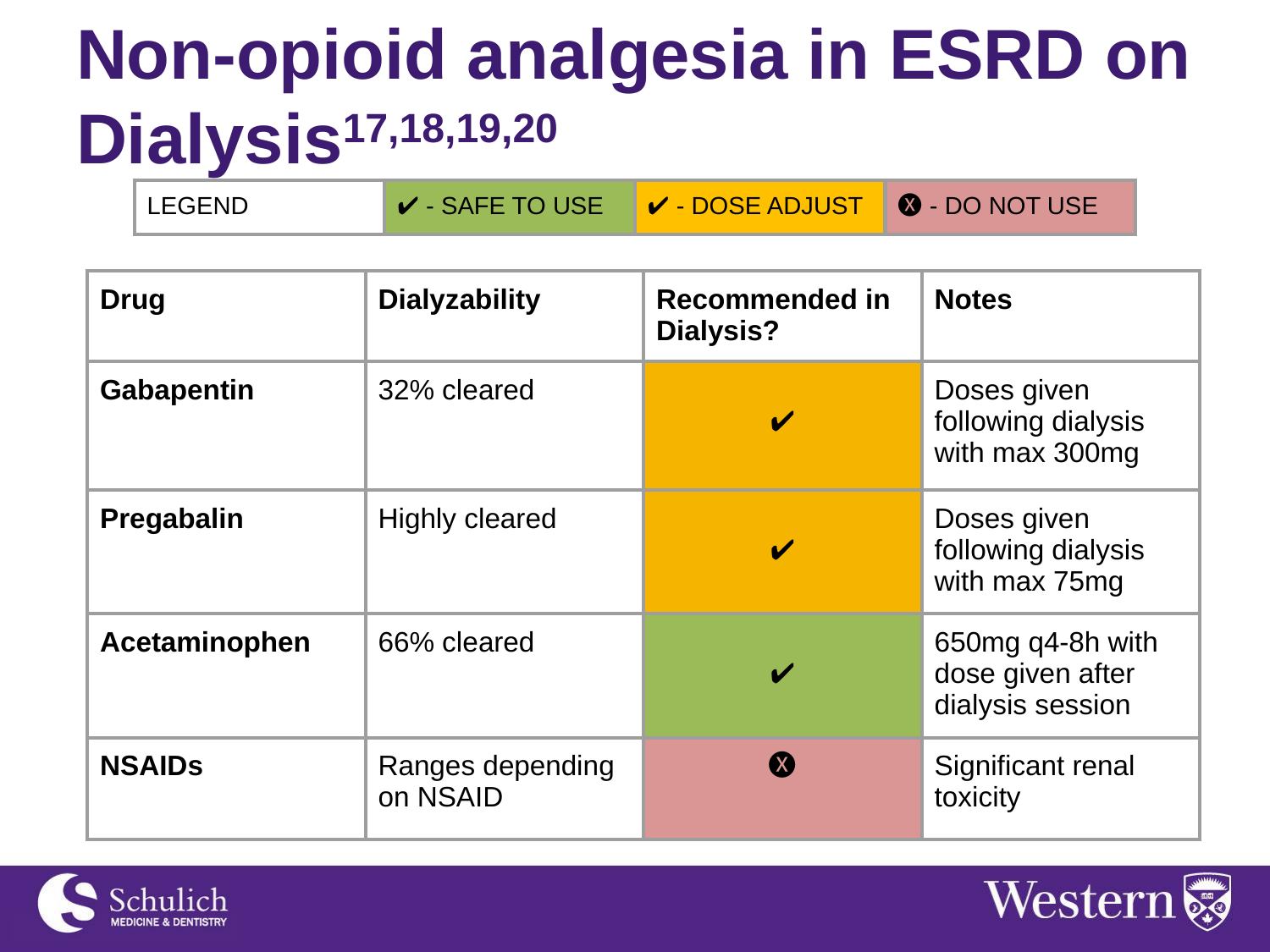

# Non-opioid analgesia in ESRD on Dialysis17,18,19,20
| LEGEND | ✔ - SAFE TO USE | ✔ - DOSE ADJUST | 🅧 - DO NOT USE |
| --- | --- | --- | --- |
| Drug | Dialyzability | Recommended in Dialysis? | Notes |
| --- | --- | --- | --- |
| Gabapentin | 32% cleared | ✔ | Doses given following dialysis with max 300mg |
| Pregabalin | Highly cleared | ✔ | Doses given following dialysis with max 75mg |
| Acetaminophen | 66% cleared | ✔ | 650mg q4-8h with dose given after dialysis session |
| NSAIDs | Ranges depending on NSAID | 🅧 | Significant renal toxicity |